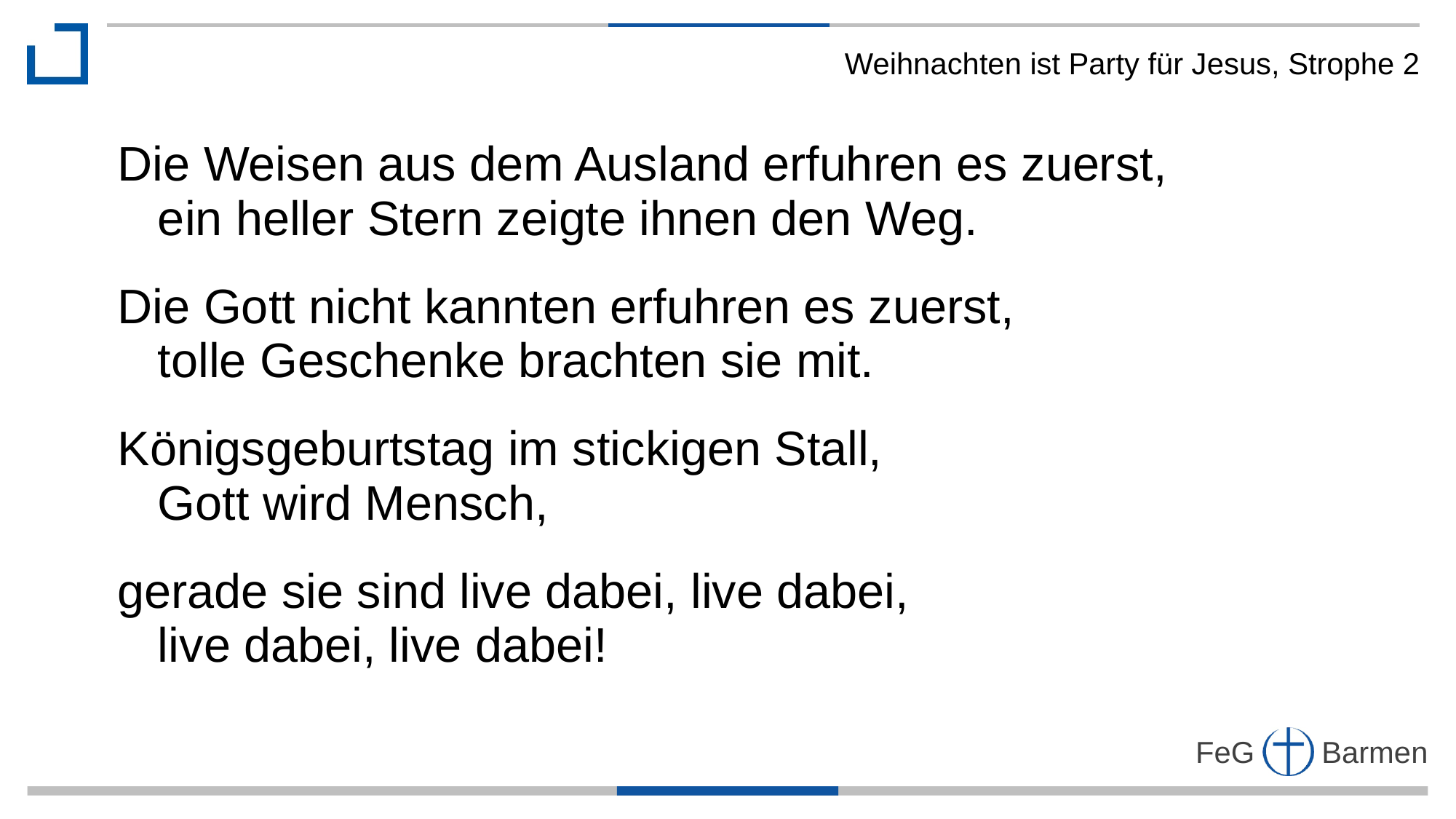

Weihnachten ist Party für Jesus, Strophe 2
Die Weisen aus dem Ausland erfuhren es zuerst,
   ein heller Stern zeigte ihnen den Weg.
Die Gott nicht kannten erfuhren es zuerst,
   tolle Geschenke brachten sie mit.
Königsgeburtstag im stickigen Stall,
   Gott wird Mensch,
gerade sie sind live dabei, live dabei,
   live dabei, live dabei!